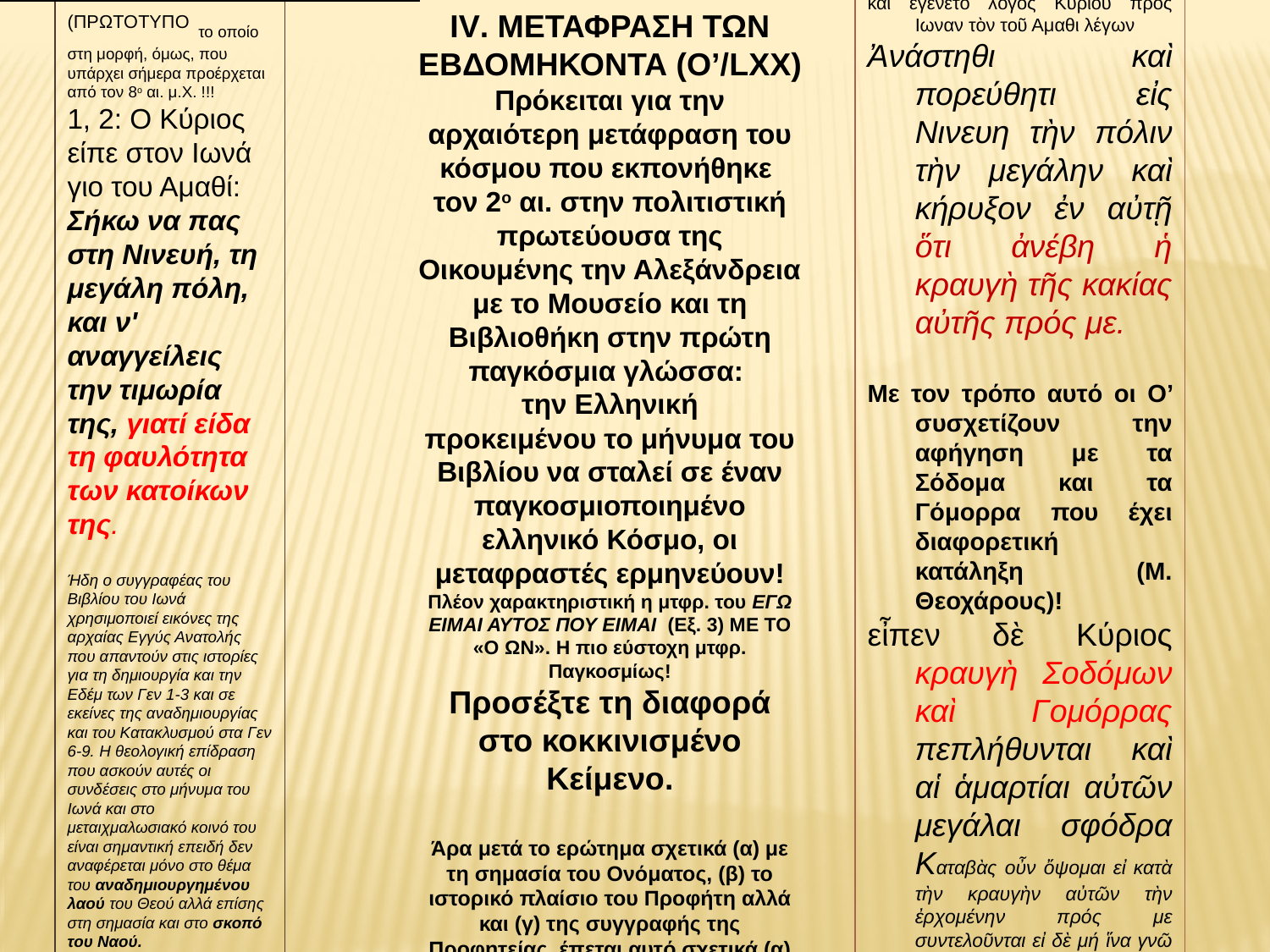

ΙV. ΜΕΤΑΦΡΑΣΗ ΤΩΝ ΕΒΔΟΜΗΚΟΝΤΑ (Ο’/LΧΧ)
Πρόκειται για την αρχαιότερη μετάφραση του κόσμου που εκπονήθηκε  τον 2ο αι. στην πολιτιστική πρωτεύουσα της Οικουμένης την Αλεξάνδρεια με το Μουσείο και τη Βιβλιοθήκη στην πρώτη παγκόσμια γλώσσα:
την Ελληνική
προκειμένου το μήνυμα του Βιβλίου να σταλεί σε έναν παγκοσμιοποιημένο ελληνικό Κόσμο, οι μεταφραστές ερμηνεύουν! Πλέον χαρακτηριστική η μτφρ. του ΕΓΩ ΕΙΜΑΙ ΑΥΤΟΣ ΠΟΥ ΕΙΜΑΙ  (Εξ. 3) ΜΕ ΤΟ «Ο ΩΝ». Η πιο εύστοχη μτφρ. Παγκοσμίως!
Προσέξτε τη διαφορά στο κοκκινισμένο Κείμενο.

Άρα μετά το ερώτημα σχετικά (α) με τη σημασία του Ονόματος, (β) το ιστορικό πλαίσιο του Προφήτη αλλά και (γ) της συγγραφής της Προφητείας, έπεται αυτό σχετικά (α) με τη θέση του βιβλίου στους διάφορους Κανόνες –Καταλόγους και (β) την ερμηνεία του μηνύματος  από τους Ο’

καὶ ἐγένετο λόγος Κυρίου πρὸς Ιωναν τὸν τοῦ Αμαθι λέγων
Ἀνάστηθι καὶ πορεύθητι εἰς Νινευη τὴν πόλιν τὴν μεγάλην καὶ κήρυξον ἐν αὐτῇ ὅτι ἀνέβη ἡ κραυγὴ τῆς κακίας αὐτῆς πρός με.

Με τον τρόπο αυτό οι Ο’ συσχετίζουν την αφήγηση με τα Σόδομα και τα Γόμορρα που έχει διαφορετική κατάληξη (Μ. Θεοχάρους)!
εἶπεν δὲ Κύριος κραυγὴ Σοδόμων καὶ Γομόρρας πεπλήθυνται καὶ αἱ ἁμαρτίαι αὐτῶν μεγάλαι σφόδρα Καταβὰς οὖν ὄψομαι εἰ κατὰ τὴν κραυγὴν αὐτῶν τὴν ἐρχομένην πρός με συντελοῦνται εἰ δὲ μή ἵνα γνῶ (Γέν. 18, 20)
ΜΑΣΟΡΙΤΙΚΟ (ΠΡΩΤΟΤΥΠΟ το οποίο στη μορφή, όμως, που υπάρχει σήμερα προέρχεται από τον 8ο αι. μ.Χ. !!!
1, 2: Ο Κύριος είπε στον Ιωνά γιο του Αμαθί:
Σήκω να πας στη Νινευή, τη μεγάλη πόλη,
και ν' αναγγείλεις την τιμωρία της, γιατί είδα τη φαυλότητα των κατοίκων της.

Ήδη ο συγγραφέας του Βιβλίου του Ιωνά  χρησιμοποιεί εικόνες της αρχαίας Εγγύς Ανατολής που απαντούν στις ιστορίες για τη δημιουργία και την Εδέμ των Γεν 1-3 και σε εκείνες της αναδημιουργίας και του Κατακλυσμού στα Γεν 6-9. Η θεολογική επίδραση που ασκούν αυτές οι συνδέσεις στο μήνυμα του Ιωνά και στο μεταιχμαλωσιακό κοινό του είναι σημαντική επειδή δεν αναφέρεται μόνο στο θέμα του αναδημιουργημένου λαού του Θεού αλλά επίσης στη σημασία και στο σκοπό του Ναού.